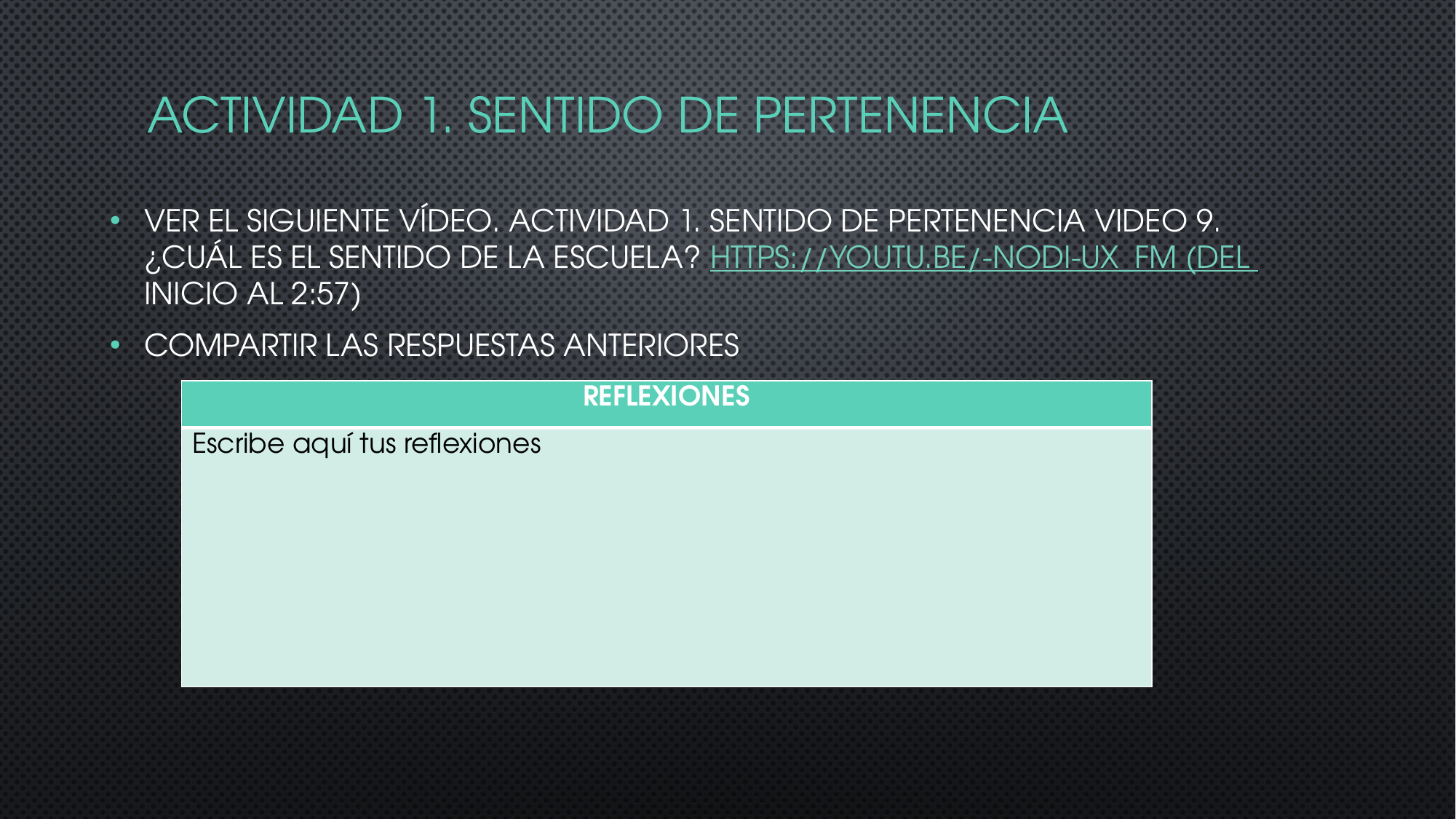

# Actividad 1. Sentido de pertenencia
Ver el siguiente vídeo. Actividad 1. Sentido de pertenencia Video 9. ¿Cuál es el sentido de la escuela? https://youtu.be/-NodI-UX_fM (del inicio al 2:57)
Compartir las respuestas anteriores
| REFLEXIONES |
| --- |
| Escribe aquí tus reflexiones |